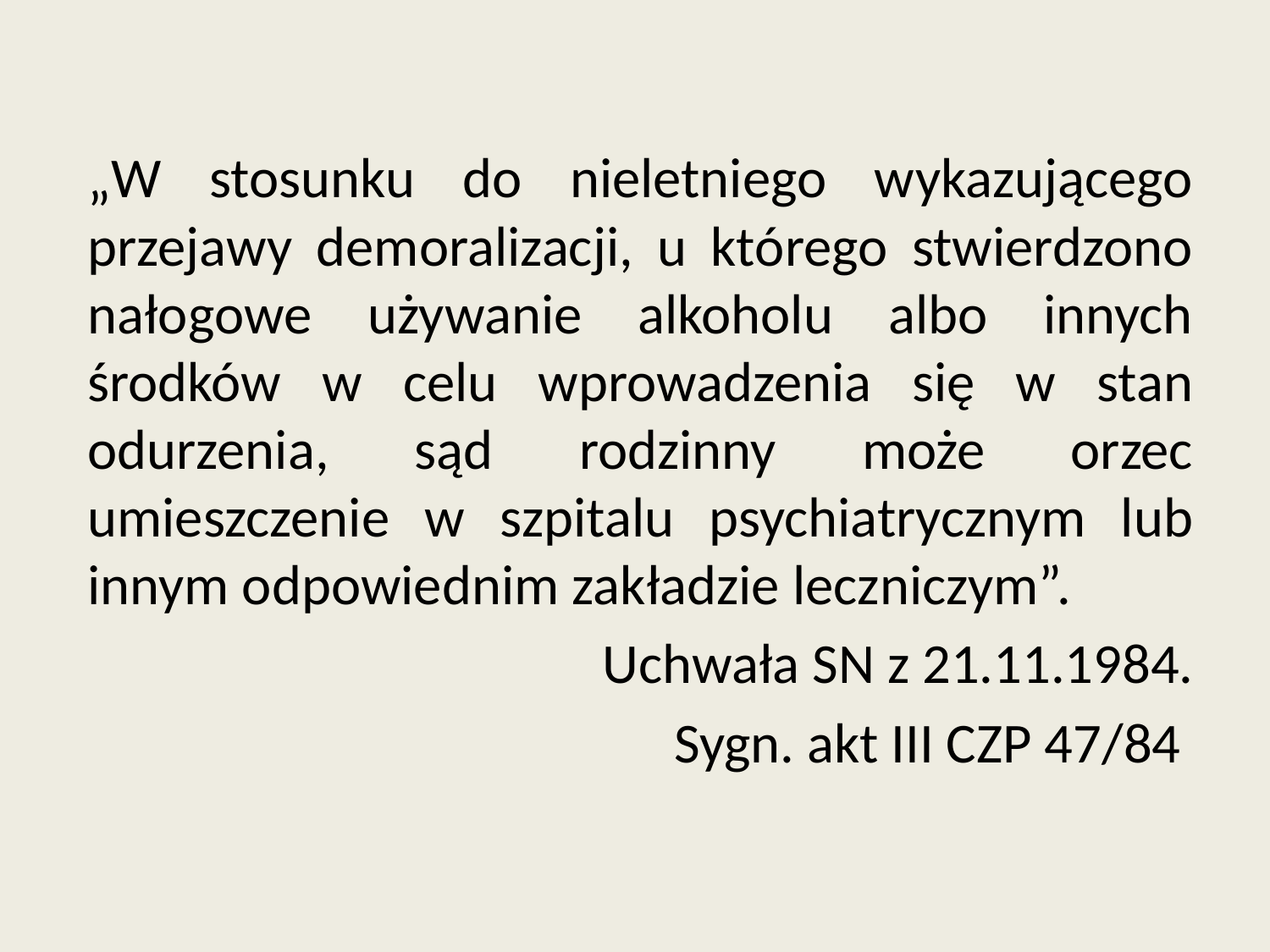

„W stosunku do nieletniego wykazującego przejawy demoralizacji, u którego stwierdzono nałogowe używanie alkoholu albo innych środków w celu wprowadzenia się w stan odurzenia, sąd rodzinny może orzec umieszczenie w szpitalu psychiatrycznym lub innym odpowiednim zakładzie leczniczym”.
Uchwała SN z 21.11.1984.
Sygn. akt III CZP 47/84